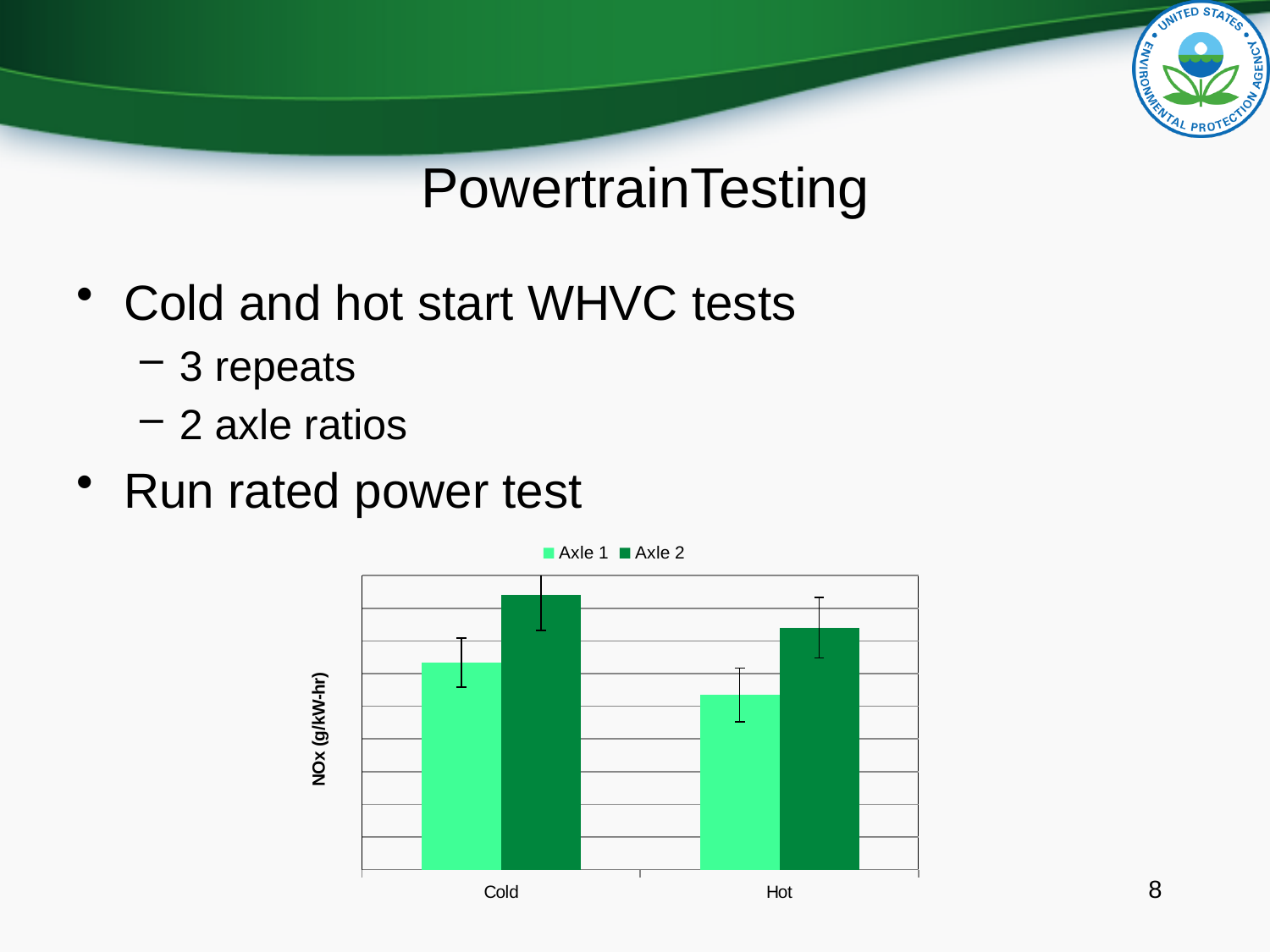

PowertrainTesting
Cold and hot start WHVC tests
3 repeats
2 axle ratios
Run rated power test

### Chart

| Category |  |  |
|---|---|---|
| Cold | 0.06331338333333342 | 0.08394724083333333 |
| Hot | 0.05348215000000001 | 0.07403267666666674 |
8